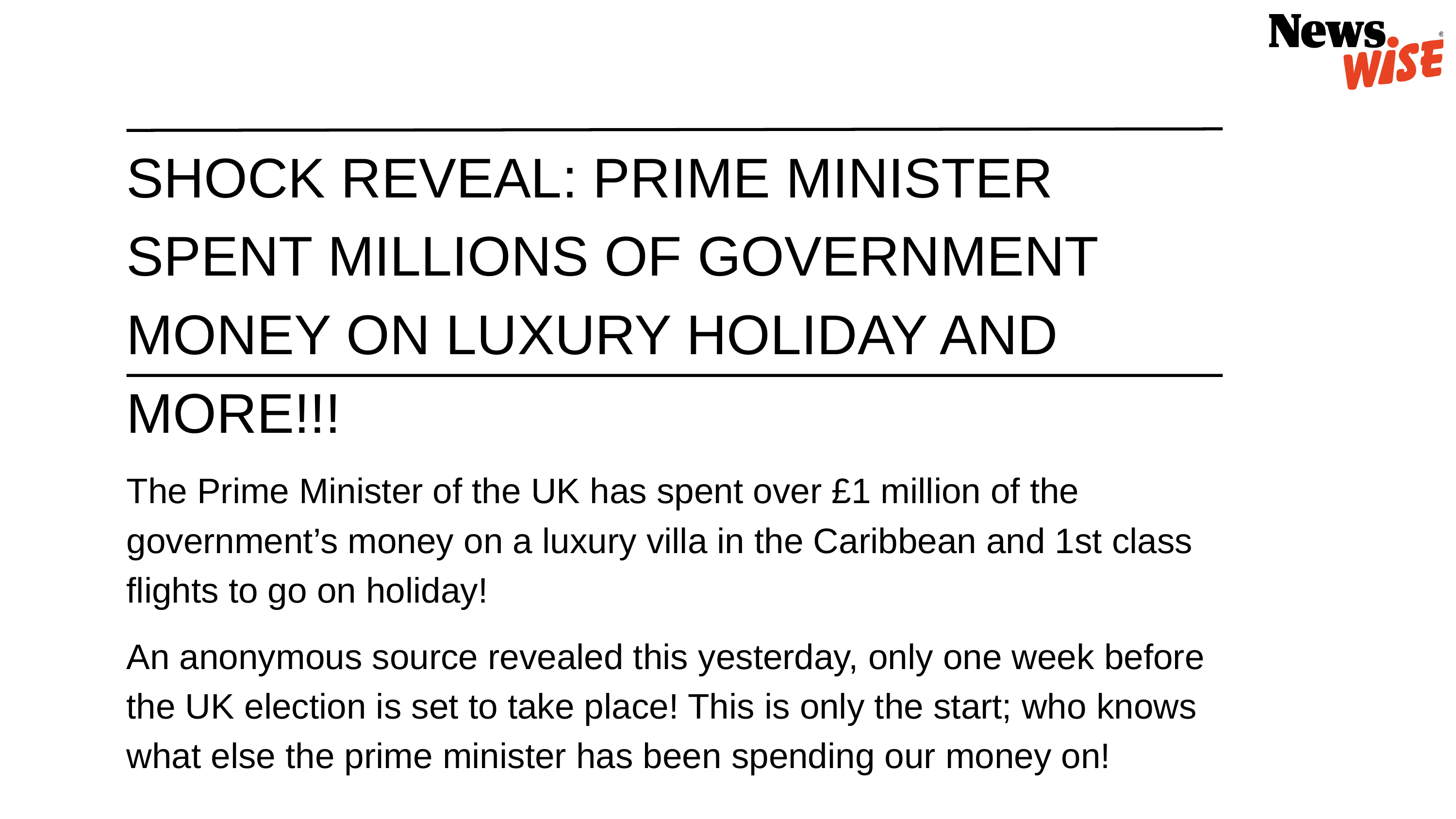

SHOCK REVEAL: PRIME MINISTER SPENT MILLIONS OF GOVERNMENT MONEY ON LUXURY HOLIDAY AND MORE!!!

The Prime Minister of the UK has spent over £1 million of the government’s money on a luxury villa in the Caribbean and 1st class flights to go on holiday!

An anonymous source revealed this yesterday, only one week before the UK election is set to take place! This is only the start; who knows what else the prime minister has been spending our money on!